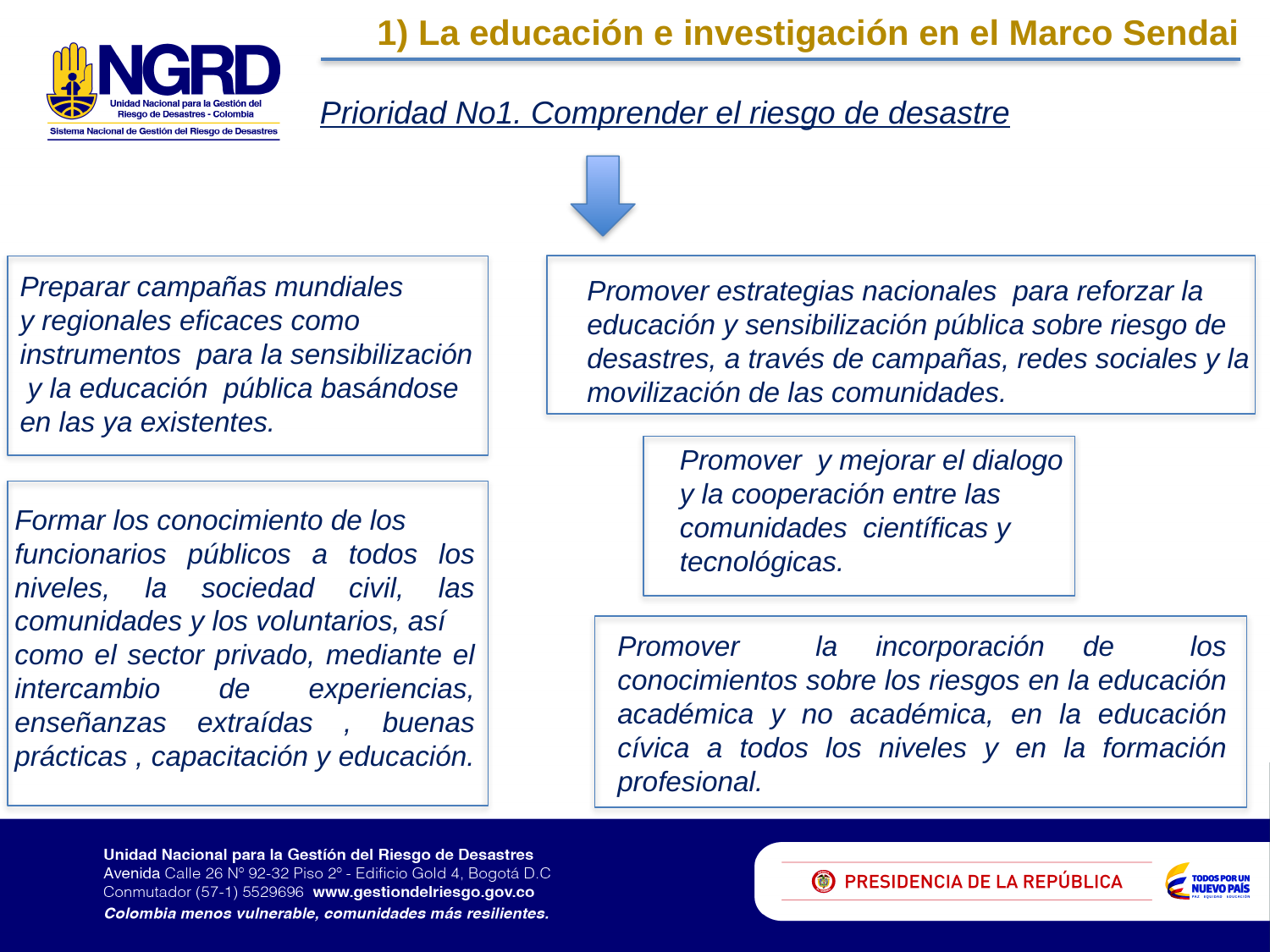

1) La educación e investigación en el Marco Sendai
Prioridad No1. Comprender el riesgo de desastre

Preparar campañas mundiales
y regionales eficaces como
instrumentos  para la sensibilización  y la educación  pública basándose
en las ya existentes.
Promover estrategias nacionales  para reforzar la
educación y sensibilización pública sobre riesgo de
desastres, a través de campañas, redes sociales y la
movilización de las comunidades.
Promover  y mejorar el dialogo
y la cooperación entre las
comunidades  científicas y
tecnológicas.

Formar los conocimiento de los
funcionarios públicos a todos los niveles, la sociedad civil, las comunidades y los voluntarios, así
como el sector privado, mediante el intercambio de experiencias, enseñanzas extraídas , buenas prácticas , capacitación y educación.

Promover  la incorporación de  los conocimientos sobre los riesgos en la educación académica y no académica, en la educación cívica a todos los niveles y en la formación profesional.